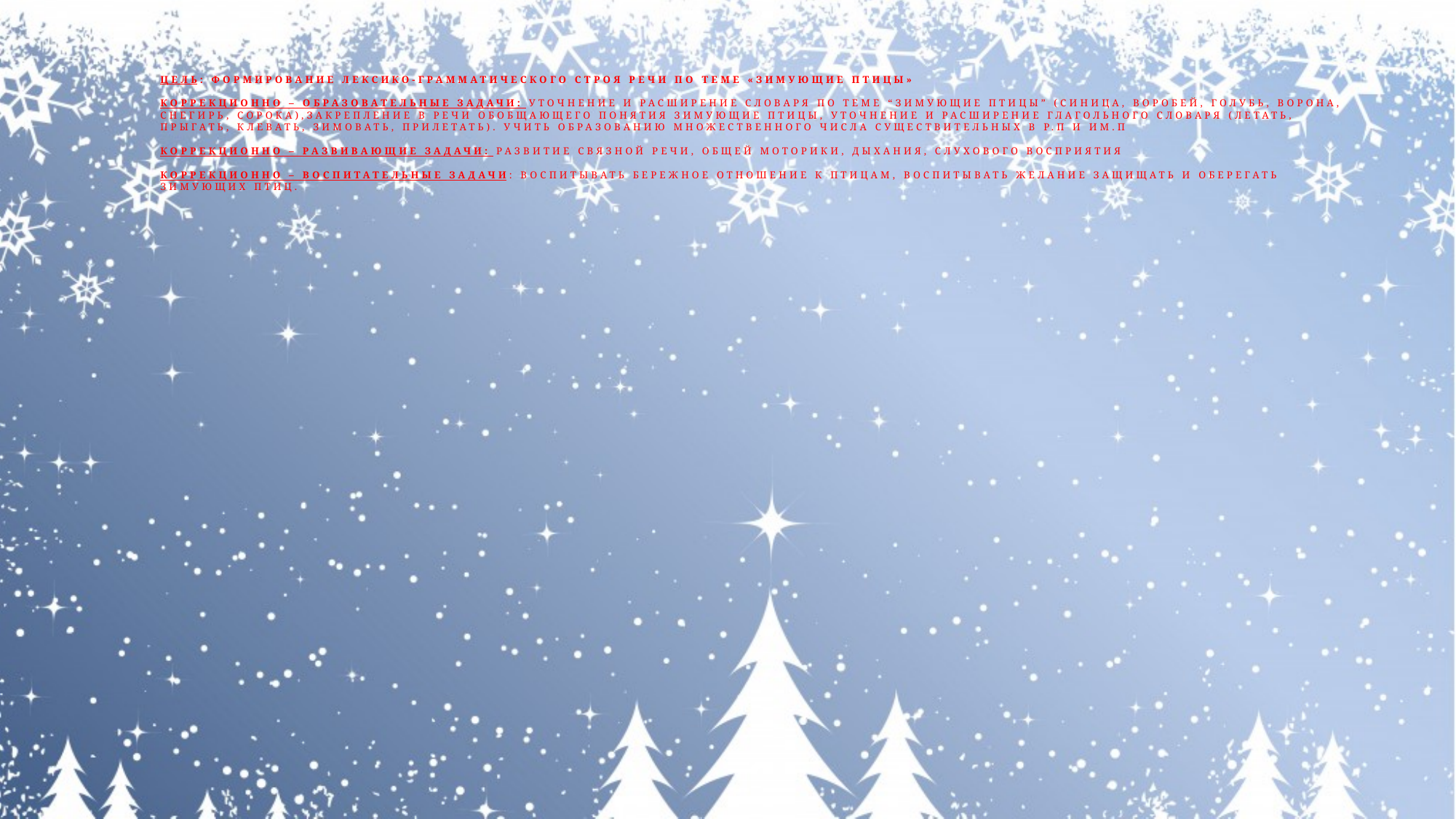

# Цель: формирование лексико-грамматического строя речи по теме «зимующие птицы» Коррекционно – образовательные задачи: уточнение и расширение словаря по теме “Зимующие птицы” (синица, воробей, голубь, ворона, снегирь, сорока),закрепление в речи обобщающего понятия зимующие птицы, уточнение и расширение глагольного словаря (летать, прыгать, клевать, зимовать, прилетать). Учить образованию множественного числа существительных в р.п и ИМ.п Коррекционно – развивающие задачи: развитие связной речи, общей моторики, дыхания, слухового восприятия Коррекционно – воспитательные задачи: воспитывать бережное отношение к птицам, воспитывать желание защищать и оберегать зимующих птиц.